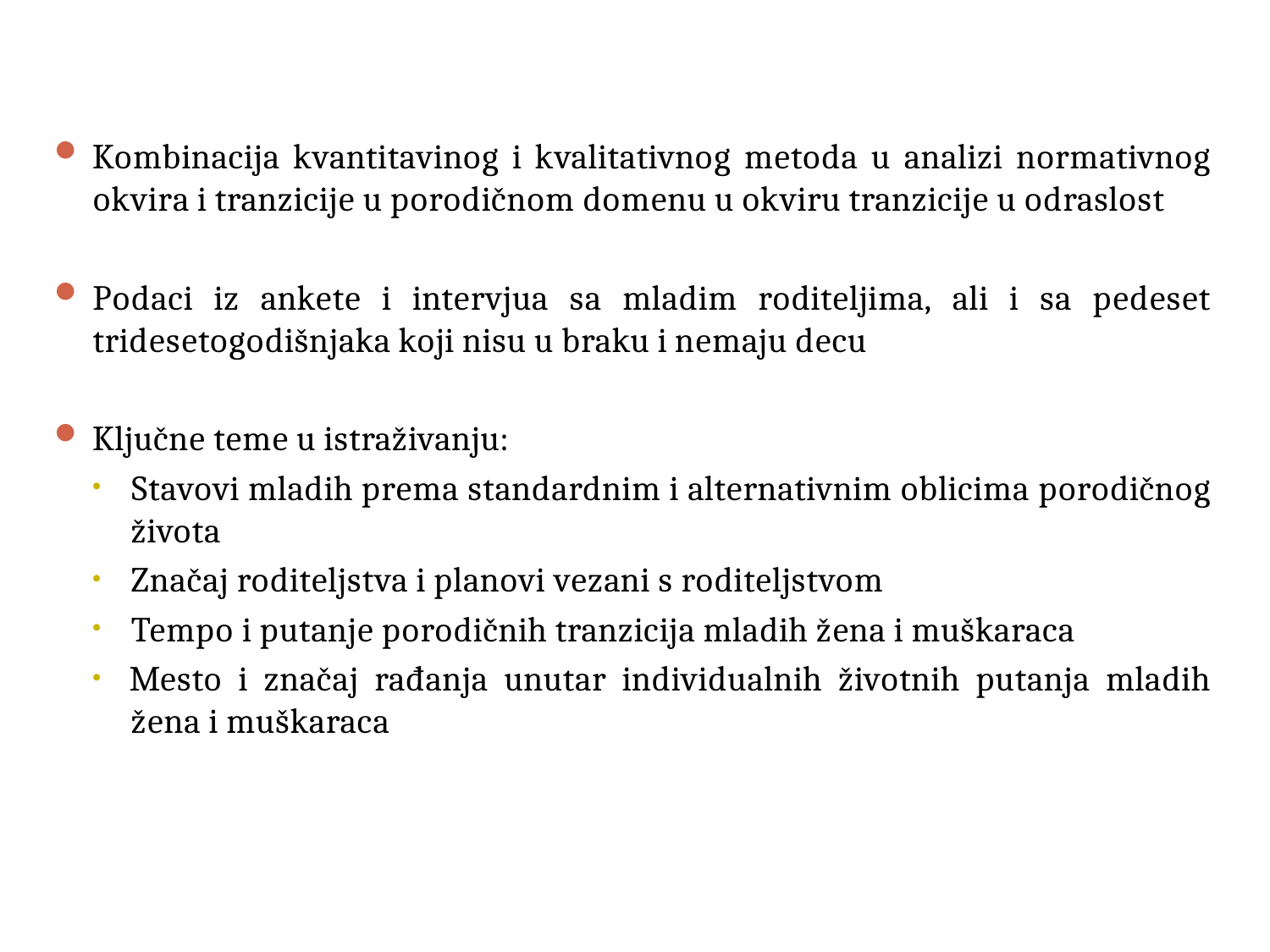

Kombinacija kvantitavinog i kvalitativnog metoda u analizi normativnog okvira i tranzicije u porodičnom domenu u okviru tranzicije u odraslost

Podaci iz ankete i intervjua sa mladim roditeljima, ali i sa pedeset tridesetogodišnjaka koji nisu u braku i nemaju decu

Ključne teme u istraživanju:
Stavovi mladih prema standardnim i alternativnim oblicima porodičnog života
Značaj roditeljstva i planovi vezani s roditeljstvom
Tempo i putanje porodičnih tranzicija mladih žena i muškaraca
Mesto i značaj rađanja unutar individualnih životnih putanja mladih žena i muškaraca